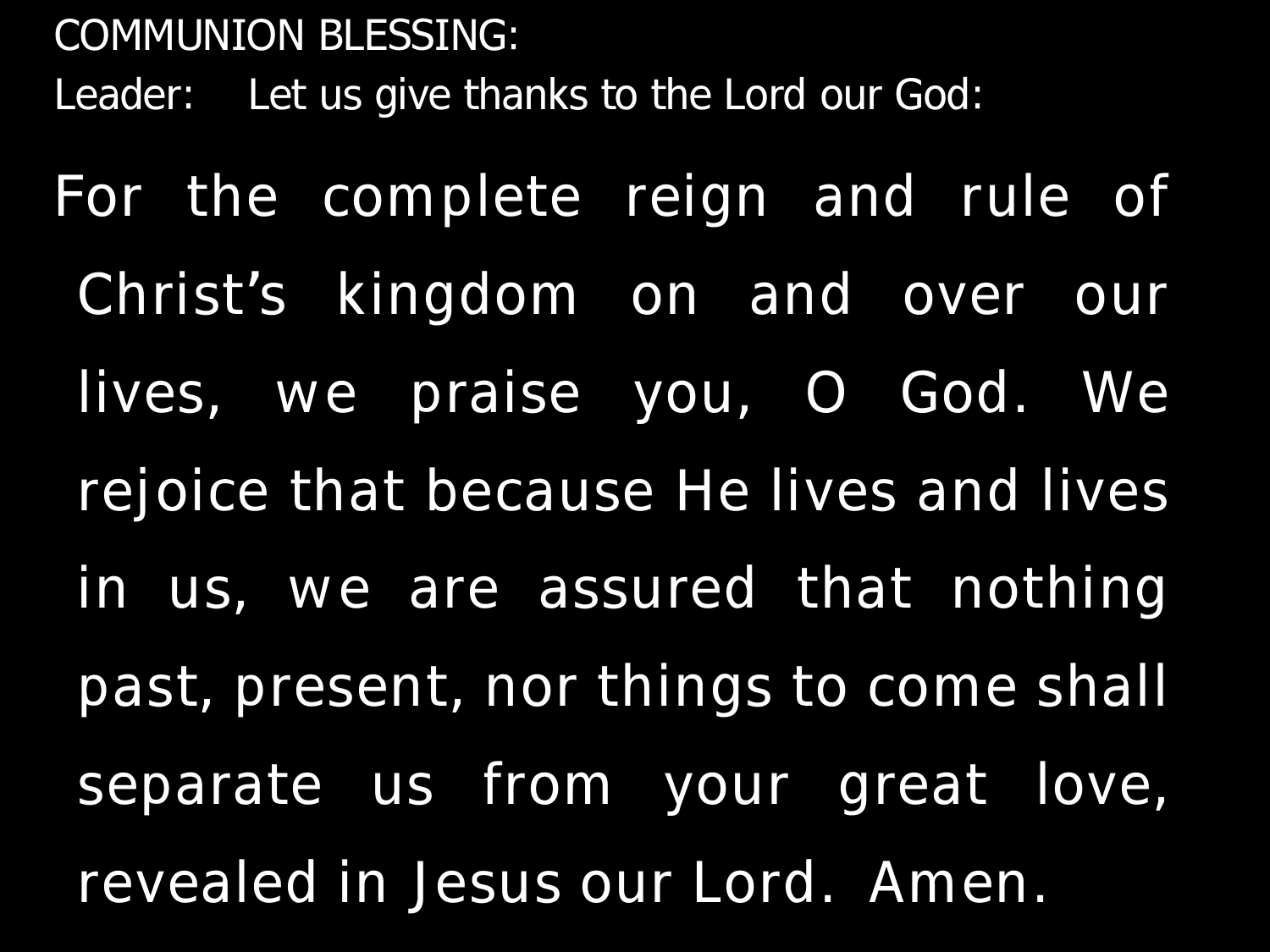

COMMUNION BLESSING:
Leader:    Let us give thanks to the Lord our God:
For the complete reign and rule of Christ’s kingdom on and over our lives, we praise you, O God. We rejoice that because He lives and lives in us, we are assured that nothing past, present, nor things to come shall separate us from your great love, revealed in Jesus our Lord.  Amen.